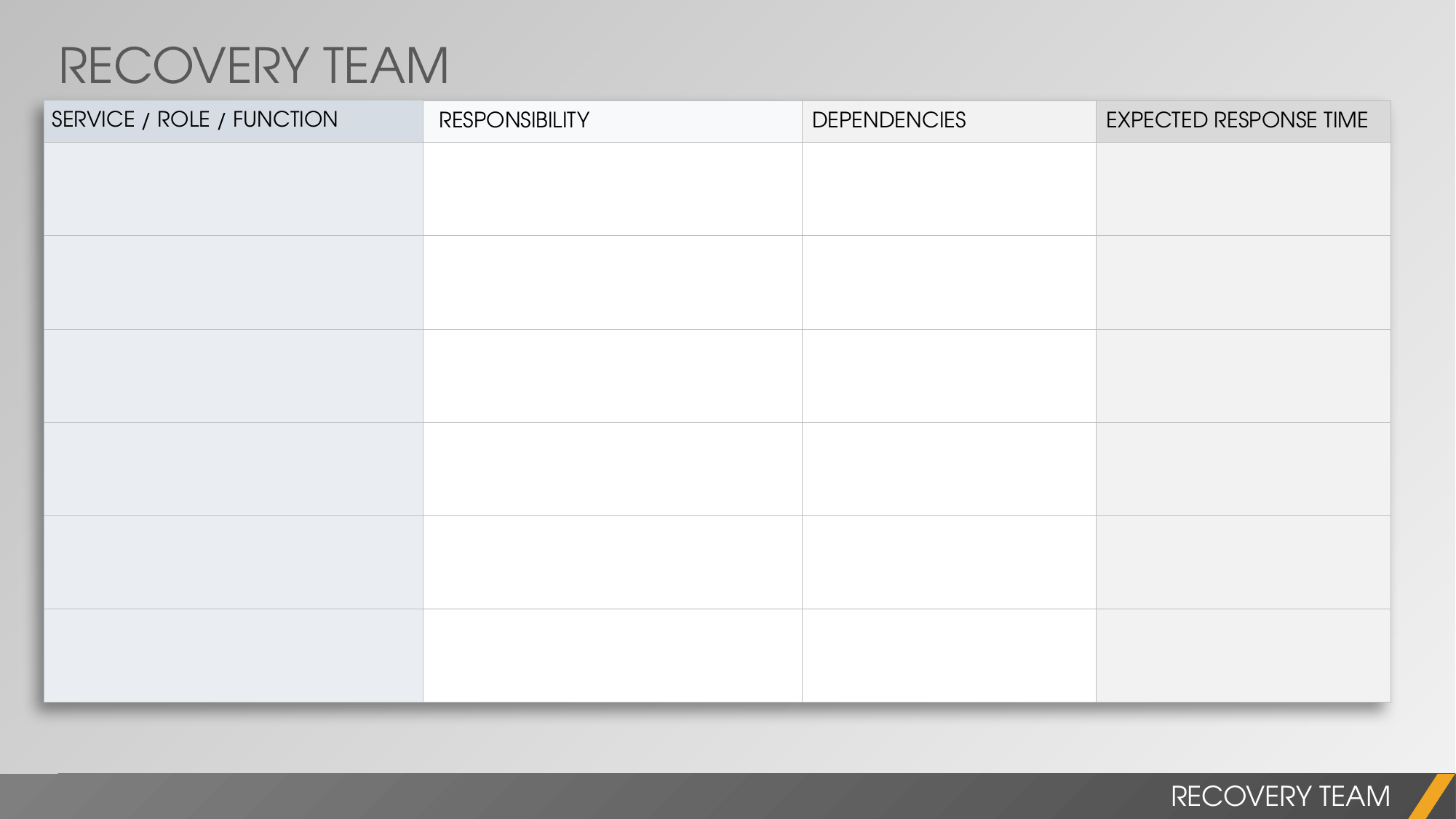

RECOVERY TEAM
| SERVICE / ROLE / FUNCTION | RESPONSIBILITY | DEPENDENCIES | EXPECTED RESPONSE TIME |
| --- | --- | --- | --- |
|  |  |  |  |
|  |  |  |  |
|  |  |  |  |
|  |  |  |  |
|  |  |  |  |
|  |  |  |  |
PROJECT REPORT
RECOVERY TEAM